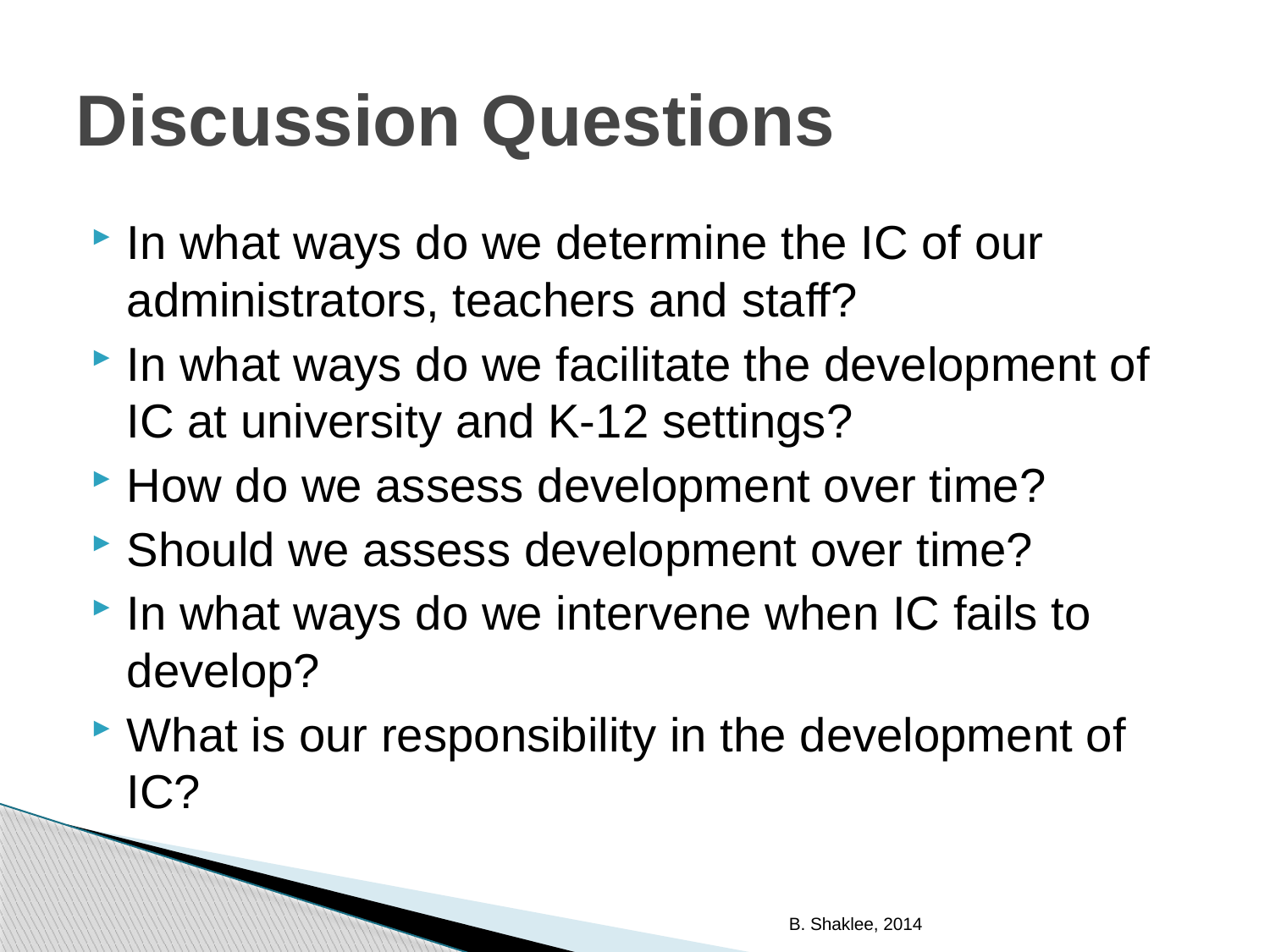

# Discussion Questions
In what ways do we determine the IC of our administrators, teachers and staff?
In what ways do we facilitate the development of IC at university and K-12 settings?
How do we assess development over time?
Should we assess development over time?
In what ways do we intervene when IC fails to develop?
What is our responsibility in the development of IC?
B. Shaklee, 2014